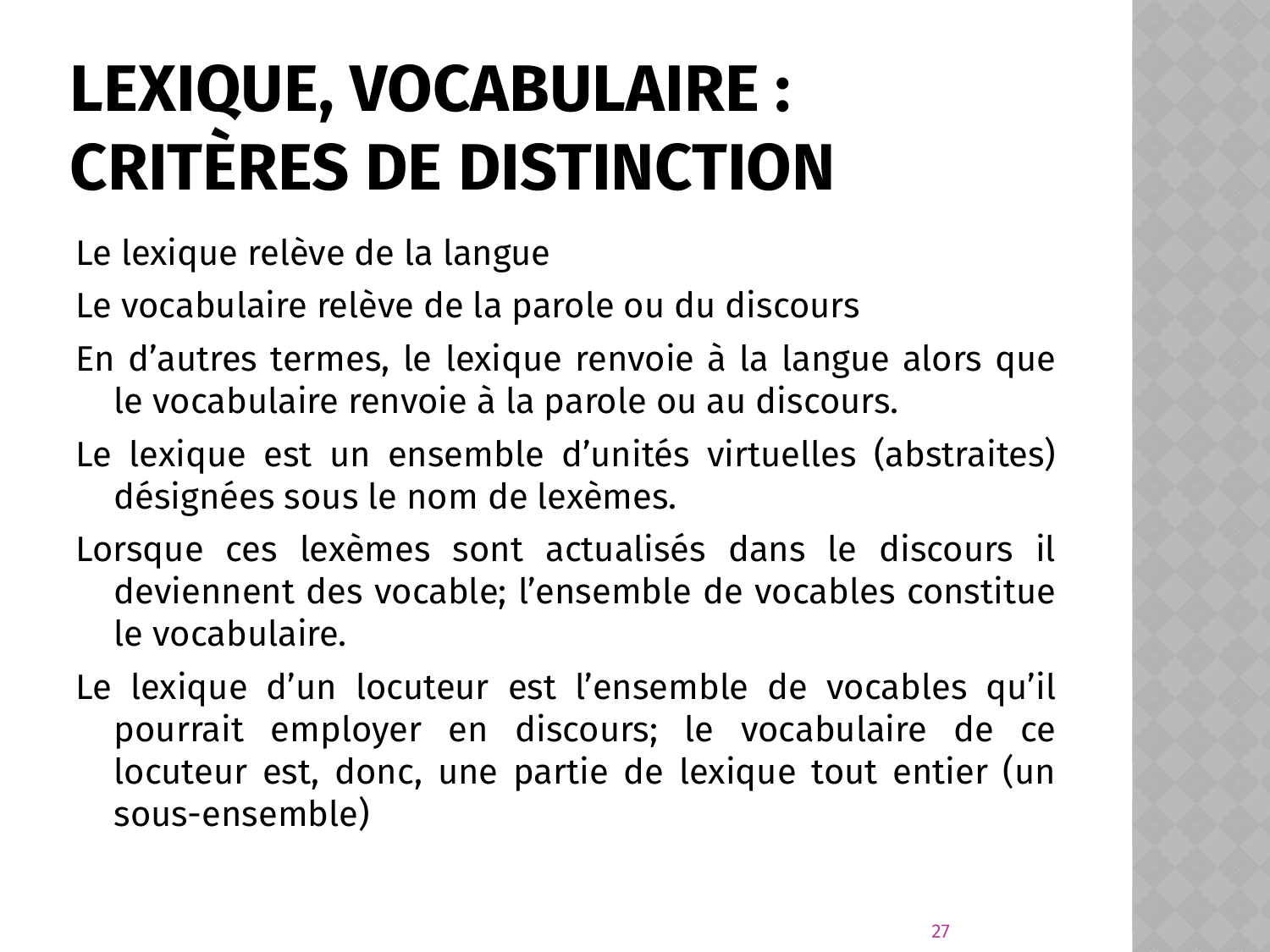

# Lexique, vocabulaire : critères de distinction
Le lexique relève de la langue
Le vocabulaire relève de la parole ou du discours
En d’autres termes, le lexique renvoie à la langue alors que le vocabulaire renvoie à la parole ou au discours.
Le lexique est un ensemble d’unités virtuelles (abstraites) désignées sous le nom de lexèmes.
Lorsque ces lexèmes sont actualisés dans le discours il deviennent des vocable; l’ensemble de vocables constitue le vocabulaire.
Le lexique d’un locuteur est l’ensemble de vocables qu’il pourrait employer en discours; le vocabulaire de ce locuteur est, donc, une partie de lexique tout entier (un sous-ensemble)
27